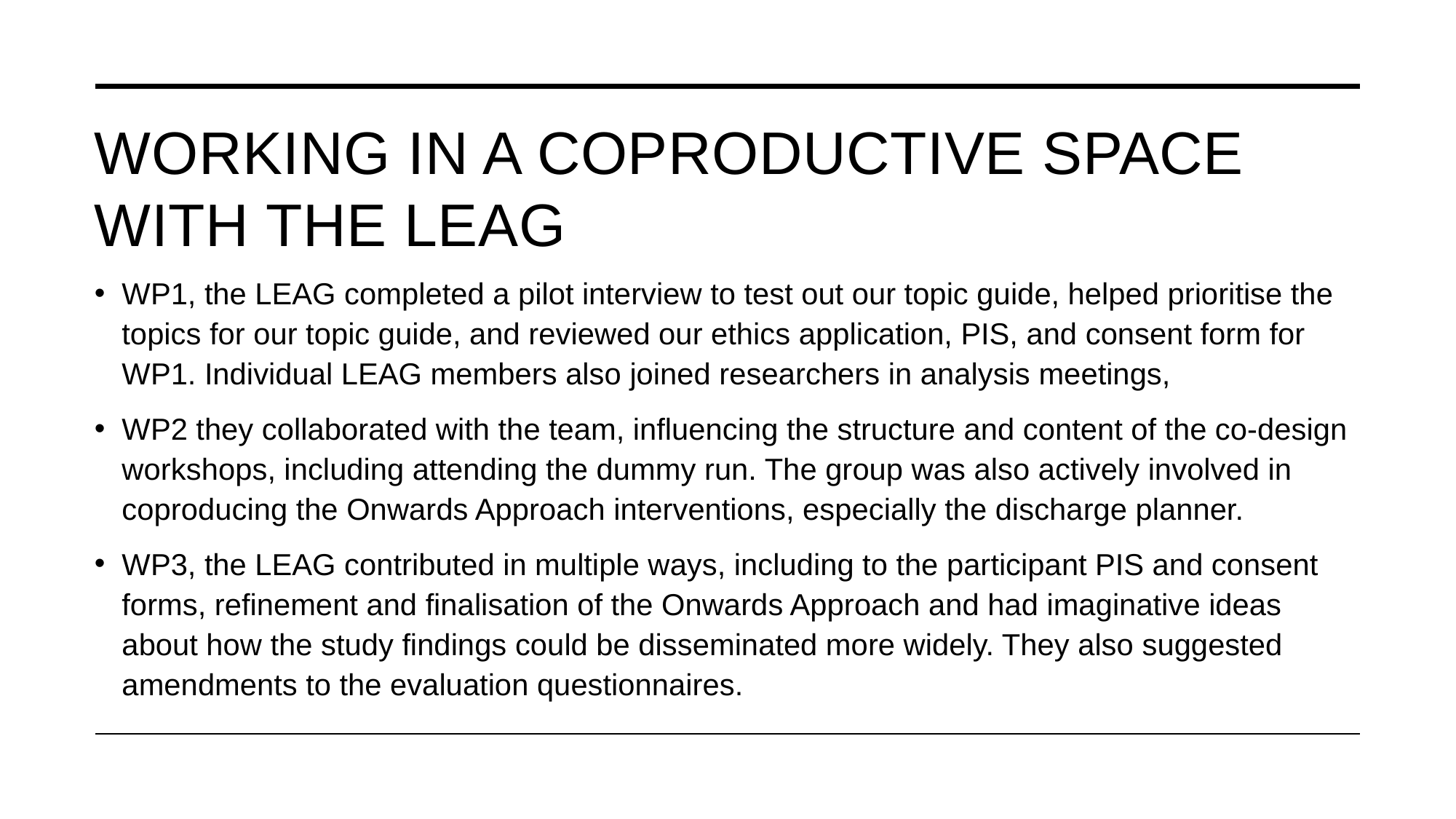

# Working in a Coproductive space with the LEAG
WP1, the LEAG completed a pilot interview to test out our topic guide, helped prioritise the topics for our topic guide, and reviewed our ethics application, PIS, and consent form for WP1. Individual LEAG members also joined researchers in analysis meetings,
WP2 they collaborated with the team, influencing the structure and content of the co-design workshops, including attending the dummy run. The group was also actively involved in coproducing the Onwards Approach interventions, especially the discharge planner.
WP3, the LEAG contributed in multiple ways, including to the participant PIS and consent forms, refinement and finalisation of the Onwards Approach and had imaginative ideas about how the study findings could be disseminated more widely. They also suggested amendments to the evaluation questionnaires.